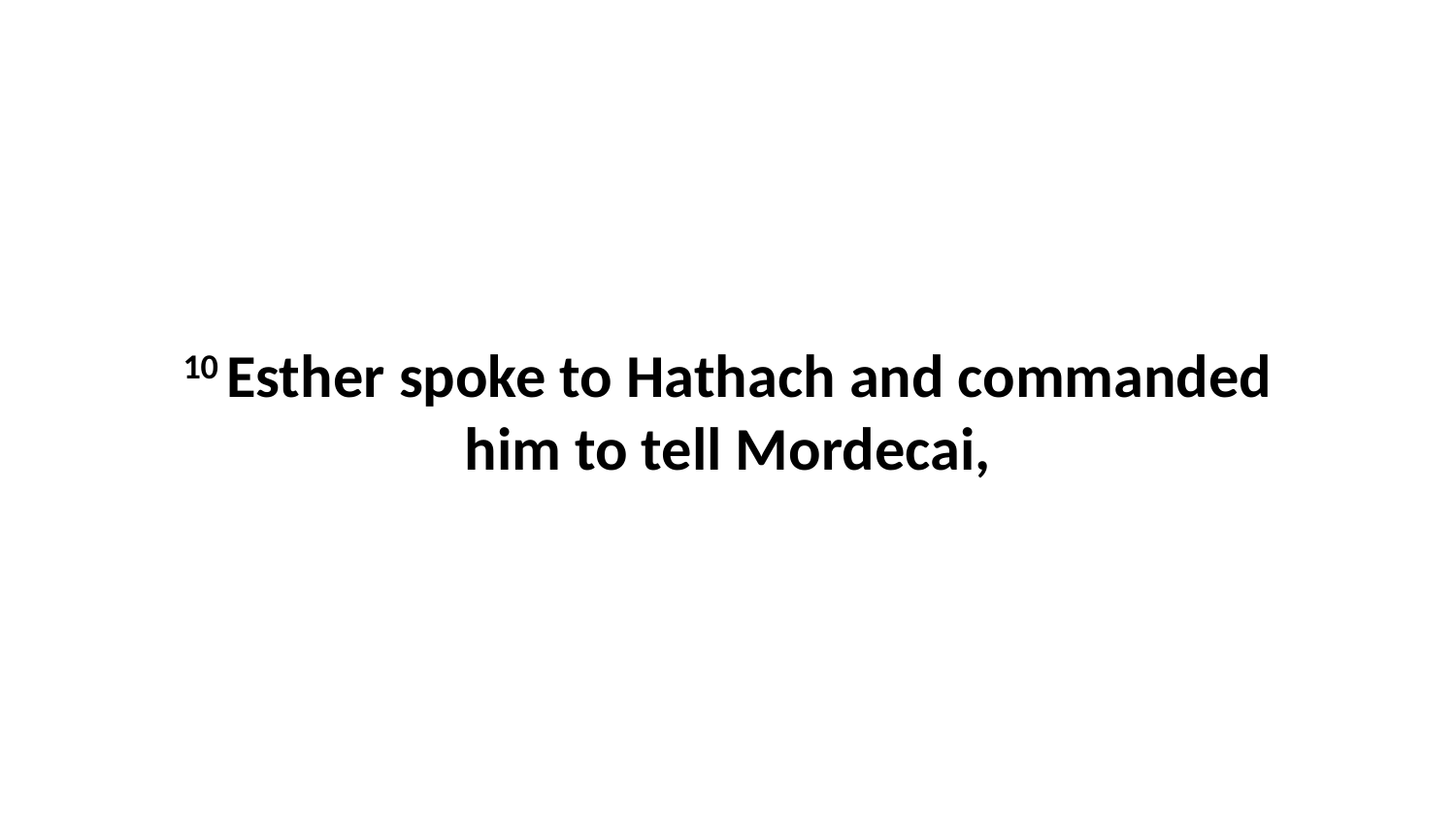

10 Esther spoke to Hathach and commanded him to tell Mordecai,